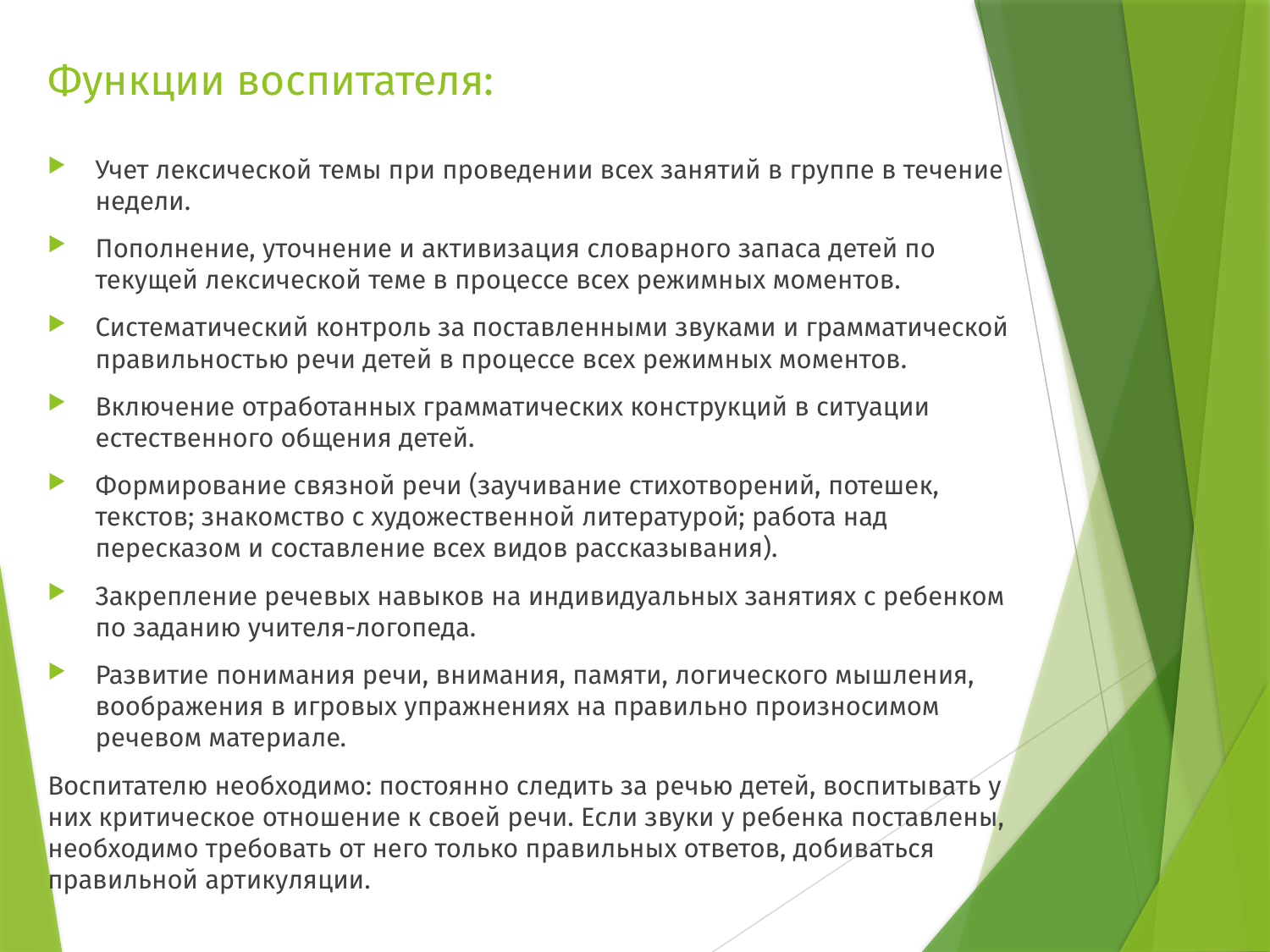

# Функции воспитателя:
Учет лексической темы при проведении всех занятий в группе в течение недели.
Пополнение, уточнение и активизация словарного запаса детей по текущей лексической теме в процессе всех режимных моментов.
Систематический контроль за поставленными звуками и грамматической правильностью речи детей в процессе всех режимных моментов.
Включение отработанных грамматических конструкций в ситуации естественного общения детей.
Формирование связной речи (заучивание стихотворений, потешек, текстов; знакомство с художественной литературой; работа над пересказом и составление всех видов рассказывания).
Закрепление речевых навыков на индивидуальных занятиях с ребенком по заданию учителя-логопеда.
Развитие понимания речи, внимания, памяти, логического мышления, воображения в игровых упражнениях на правильно произносимом речевом материале.
Воспитателю необходимо: постоянно следить за речью детей, воспитывать у них критическое отношение к своей речи. Если звуки у ребенка поставлены, необходимо требовать от него только правильных ответов, добиваться правильной артикуляции.